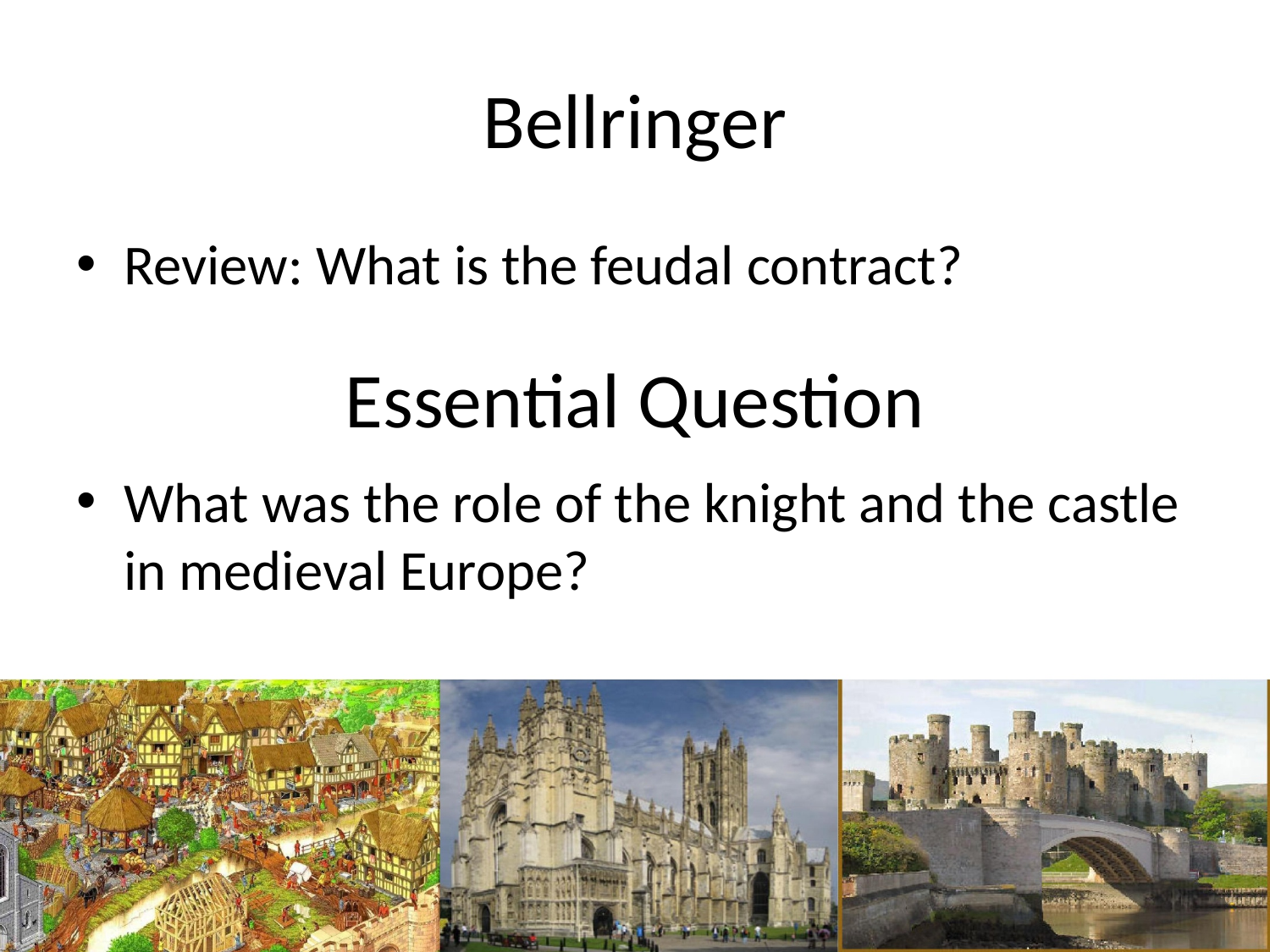

# Bellringer
Review: What is the feudal contract?

What was the role of the knight and the castle in medieval Europe?
Essential Question